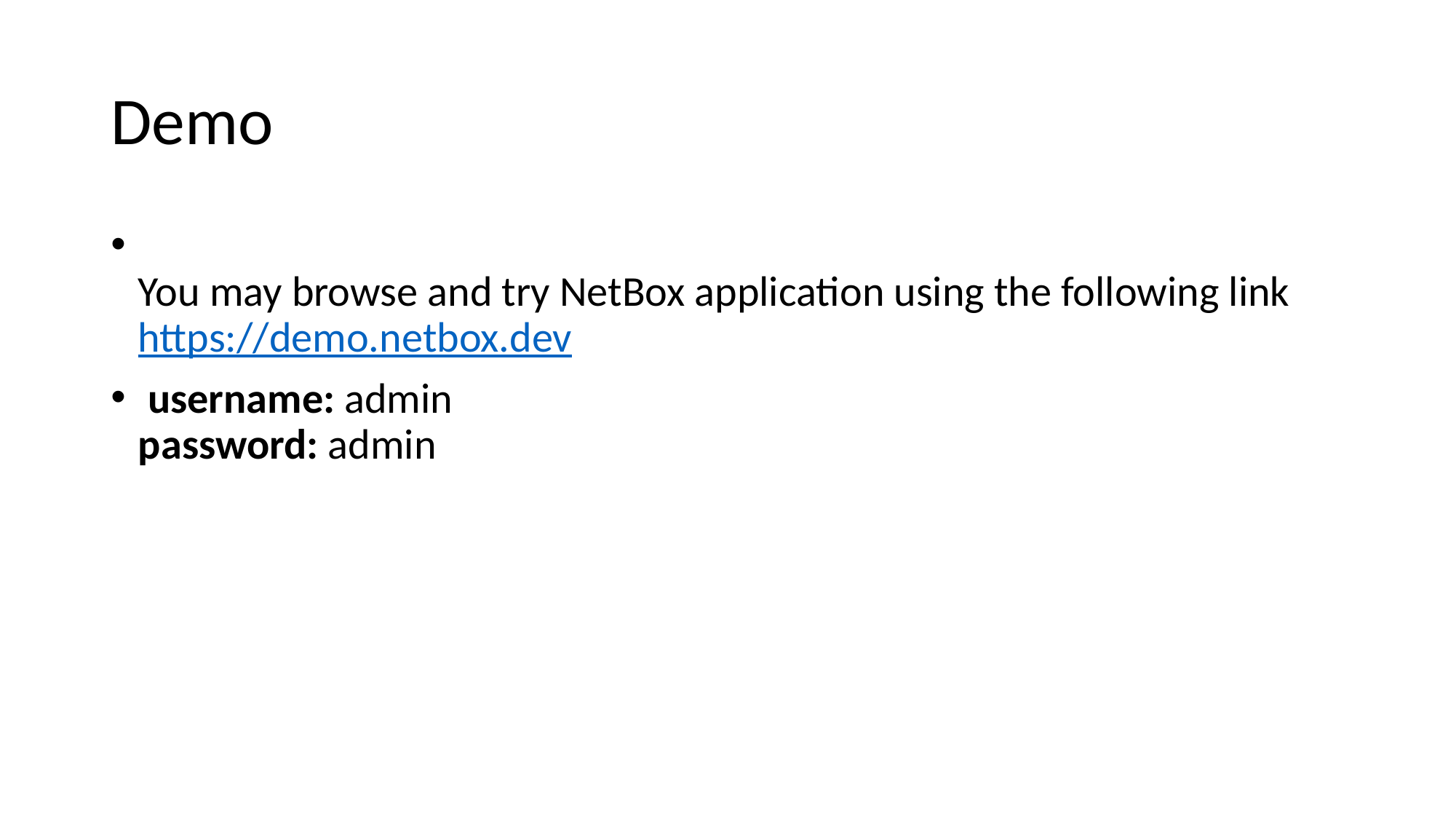

# Demo
   
You may browse and try NetBox application using the following link https://demo.netbox.dev
 username: admin
password: admin